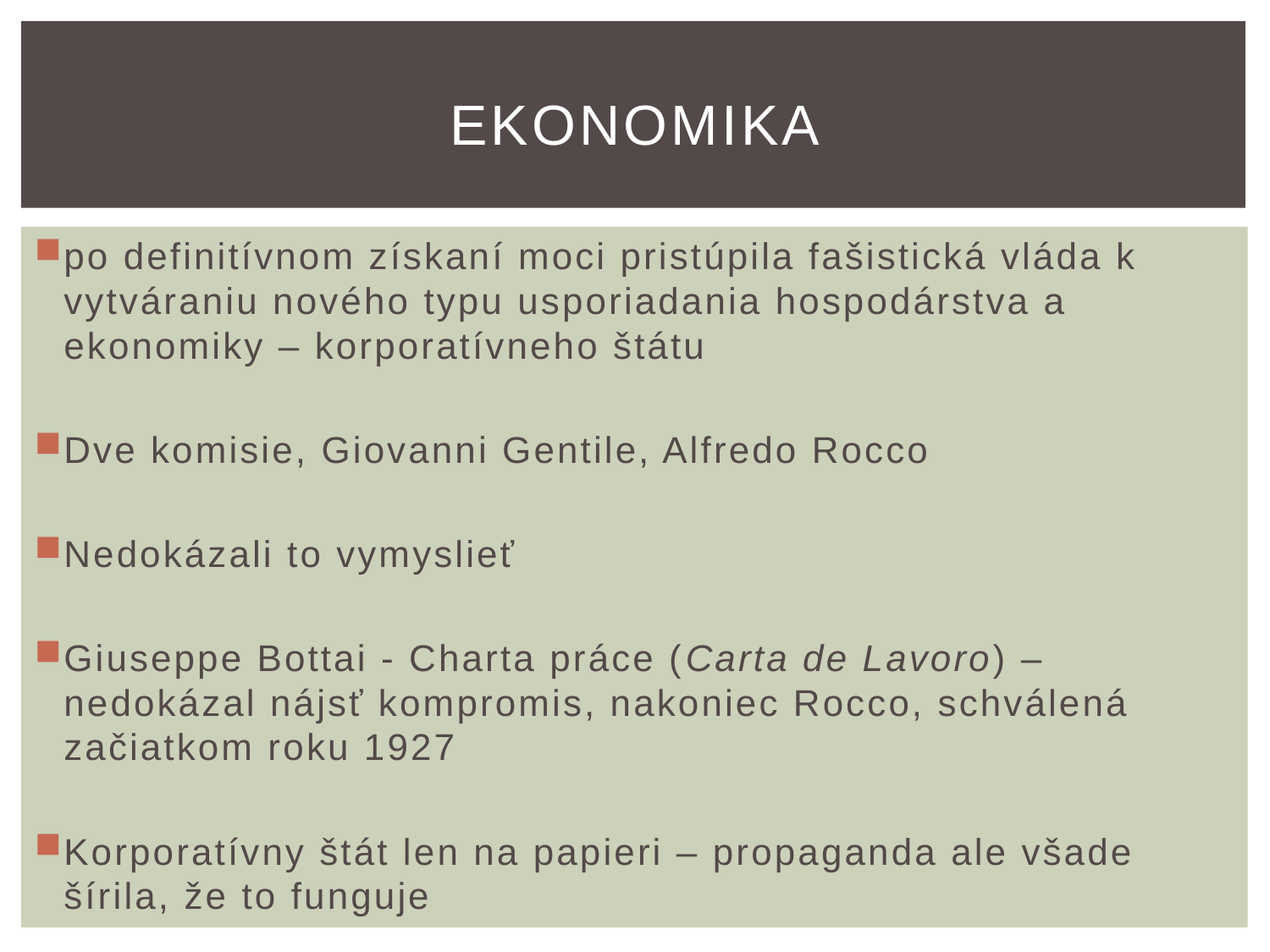

# ekonomika
po definitívnom získaní moci pristúpila fašistická vláda k vytváraniu nového typu usporiadania hospodárstva a ekonomiky – korporatívneho štátu

Dve komisie, Giovanni Gentile, Alfredo Rocco

Nedokázali to vymyslieť

Giuseppe Bottai - Charta práce (Carta de Lavoro) – nedokázal nájsť kompromis, nakoniec Rocco, schválená začiatkom roku 1927

Korporatívny štát len na papieri – propaganda ale všade šírila, že to funguje